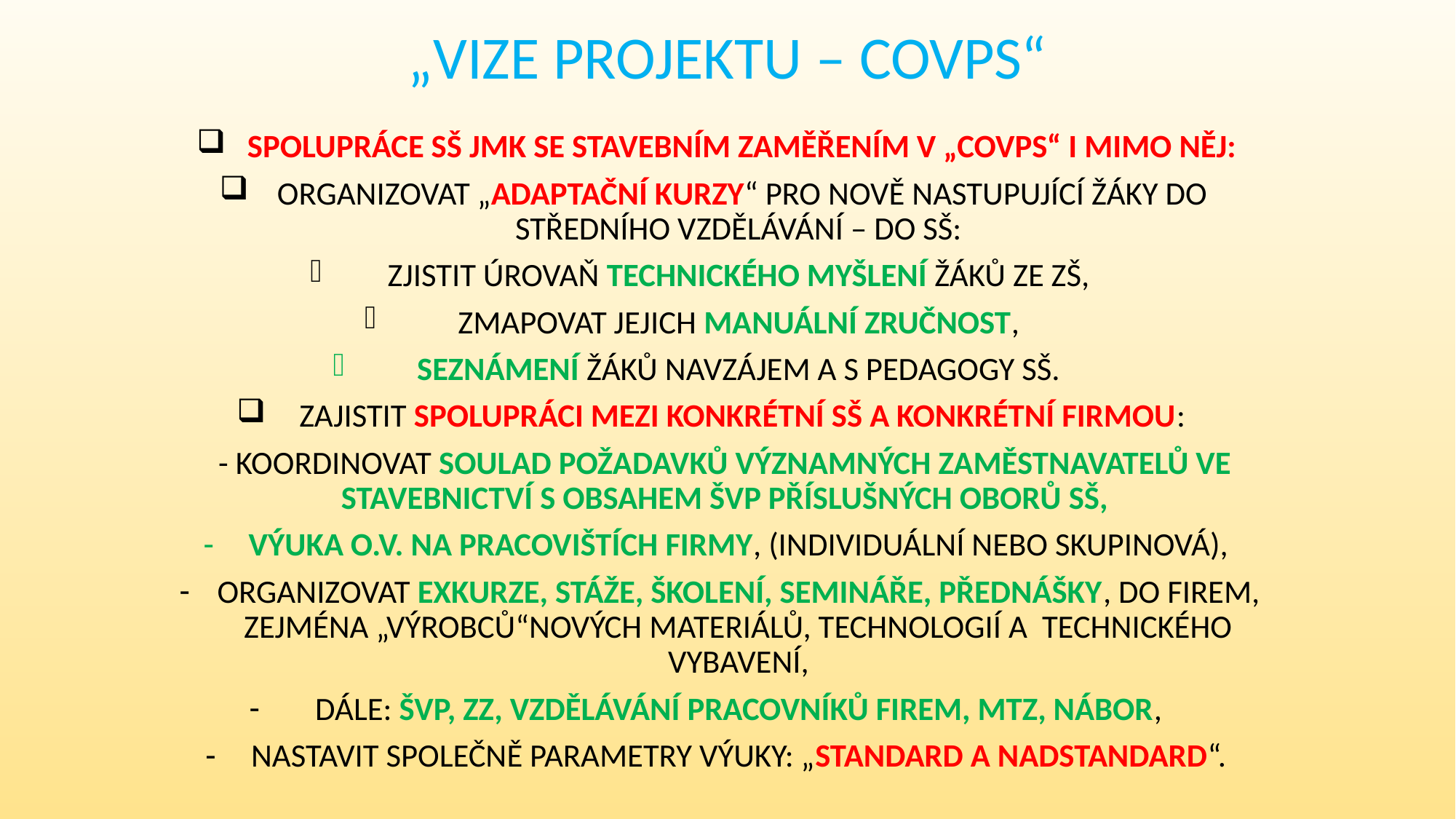

# „VIZE PROJEKTU – COVPS“
 SPOLUPRÁCE SŠ JMK SE STAVEBNÍM ZAMĚŘENÍM V „COVPS“ I MIMO NĚJ:
 ORGANIZOVAT „ADAPTAČNÍ KURZY“ PRO NOVĚ NASTUPUJÍCÍ ŽÁKY DO STŘEDNÍHO VZDĚLÁVÁNÍ – DO SŠ:
ZJISTIT ÚROVAŇ TECHNICKÉHO MYŠLENÍ ŽÁKŮ ZE ZŠ,
ZMAPOVAT JEJICH MANUÁLNÍ ZRUČNOST,
SEZNÁMENÍ ŽÁKŮ NAVZÁJEM A S PEDAGOGY SŠ.
 ZAJISTIT SPOLUPRÁCI MEZI KONKRÉTNÍ SŠ A KONKRÉTNÍ FIRMOU:
- KOORDINOVAT SOULAD POŽADAVKŮ VÝZNAMNÝCH ZAMĚSTNAVATELŮ VE STAVEBNICTVÍ S OBSAHEM ŠVP PŘÍSLUŠNÝCH OBORŮ SŠ,
VÝUKA O.V. NA PRACOVIŠTÍCH FIRMY, (INDIVIDUÁLNÍ NEBO SKUPINOVÁ),
ORGANIZOVAT EXKURZE, STÁŽE, ŠKOLENÍ, SEMINÁŘE, PŘEDNÁŠKY, DO FIREM, ZEJMÉNA „VÝROBCŮ“NOVÝCH MATERIÁLŮ, TECHNOLOGIÍ A  TECHNICKÉHO VYBAVENÍ,
 DÁLE: ŠVP, ZZ, VZDĚLÁVÁNÍ PRACOVNÍKŮ FIREM, MTZ, NÁBOR,
NASTAVIT SPOLEČNĚ PARAMETRY VÝUKY: „STANDARD A NADSTANDARD“.